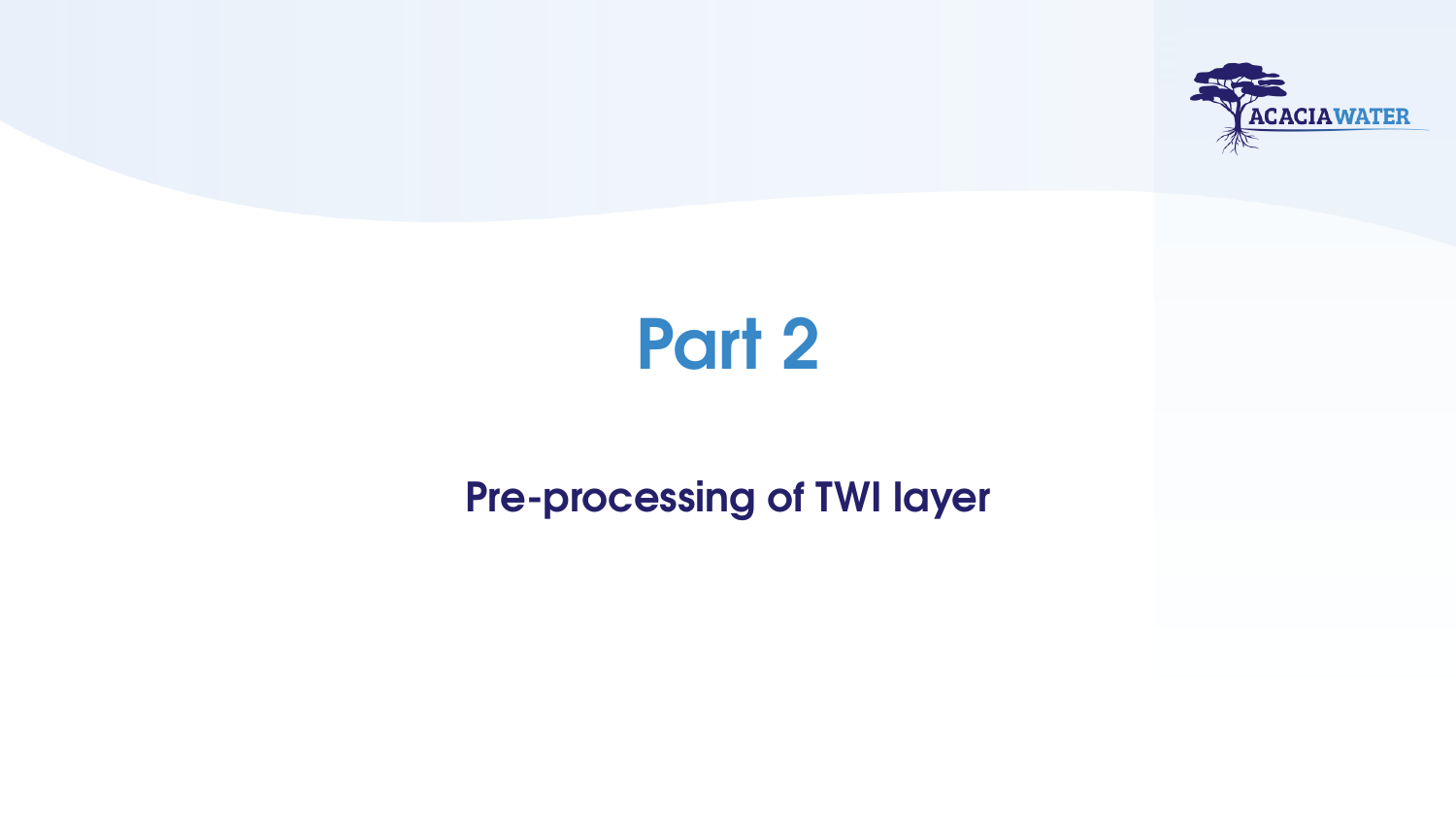

# Part 2
Pre-processing of TWI layer